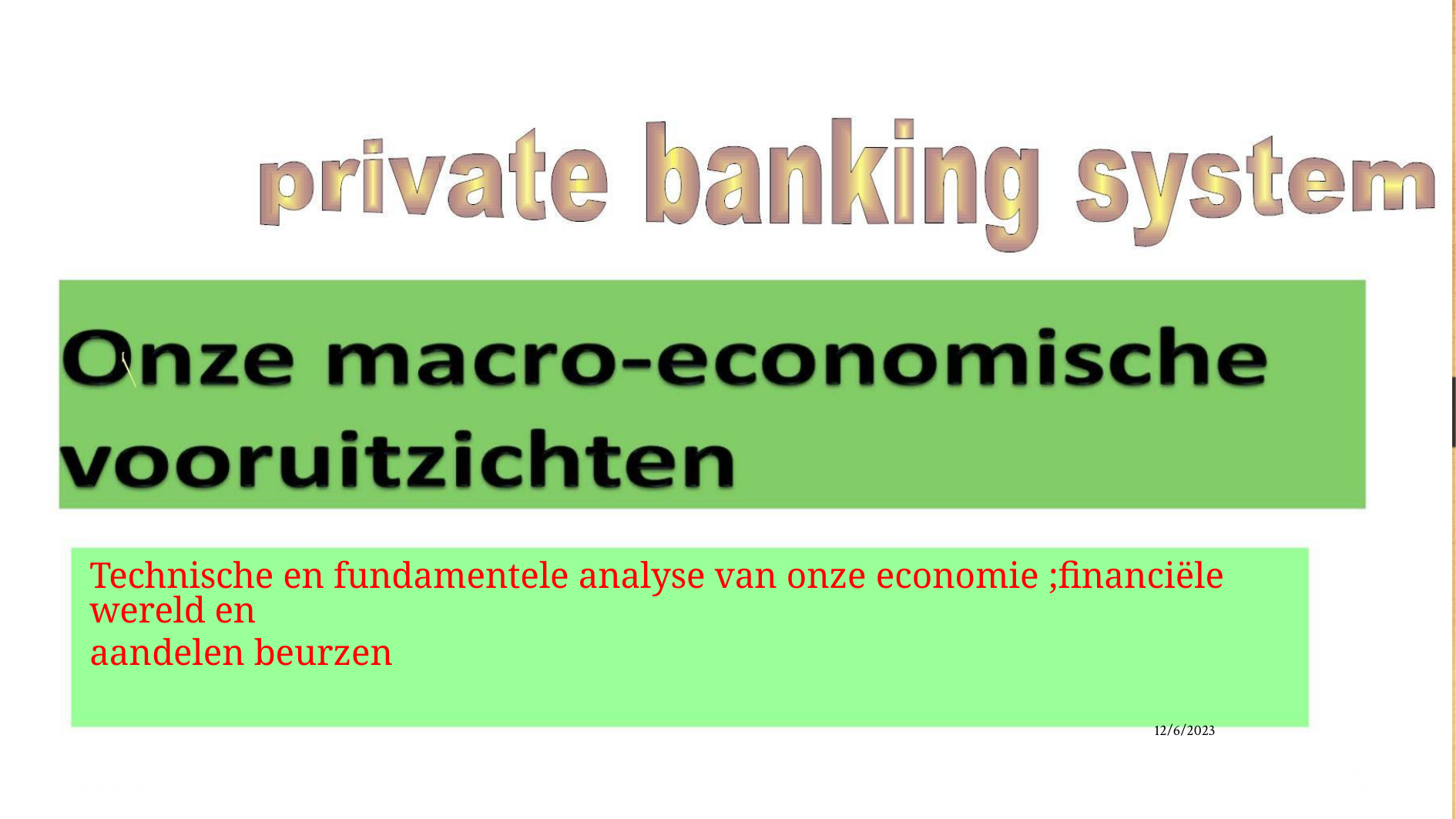

Technische en fundamentele analyse van onze economie ;financiële wereld en
aandelen beurzen
12/6/2023
7
5
20/02/16